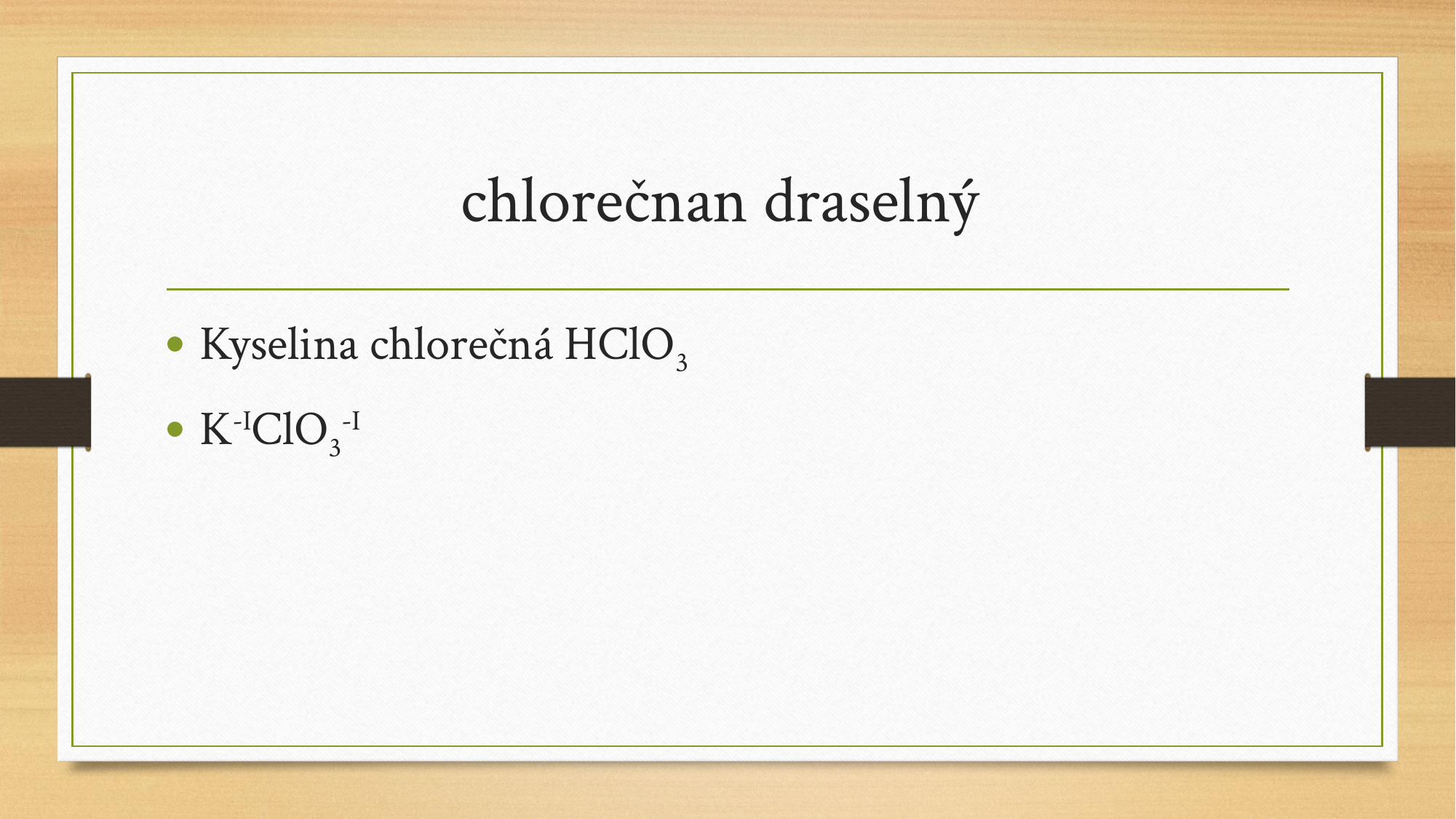

# chlorečnan draselný
Kyselina chlorečná HClO3
K-IClO3-I